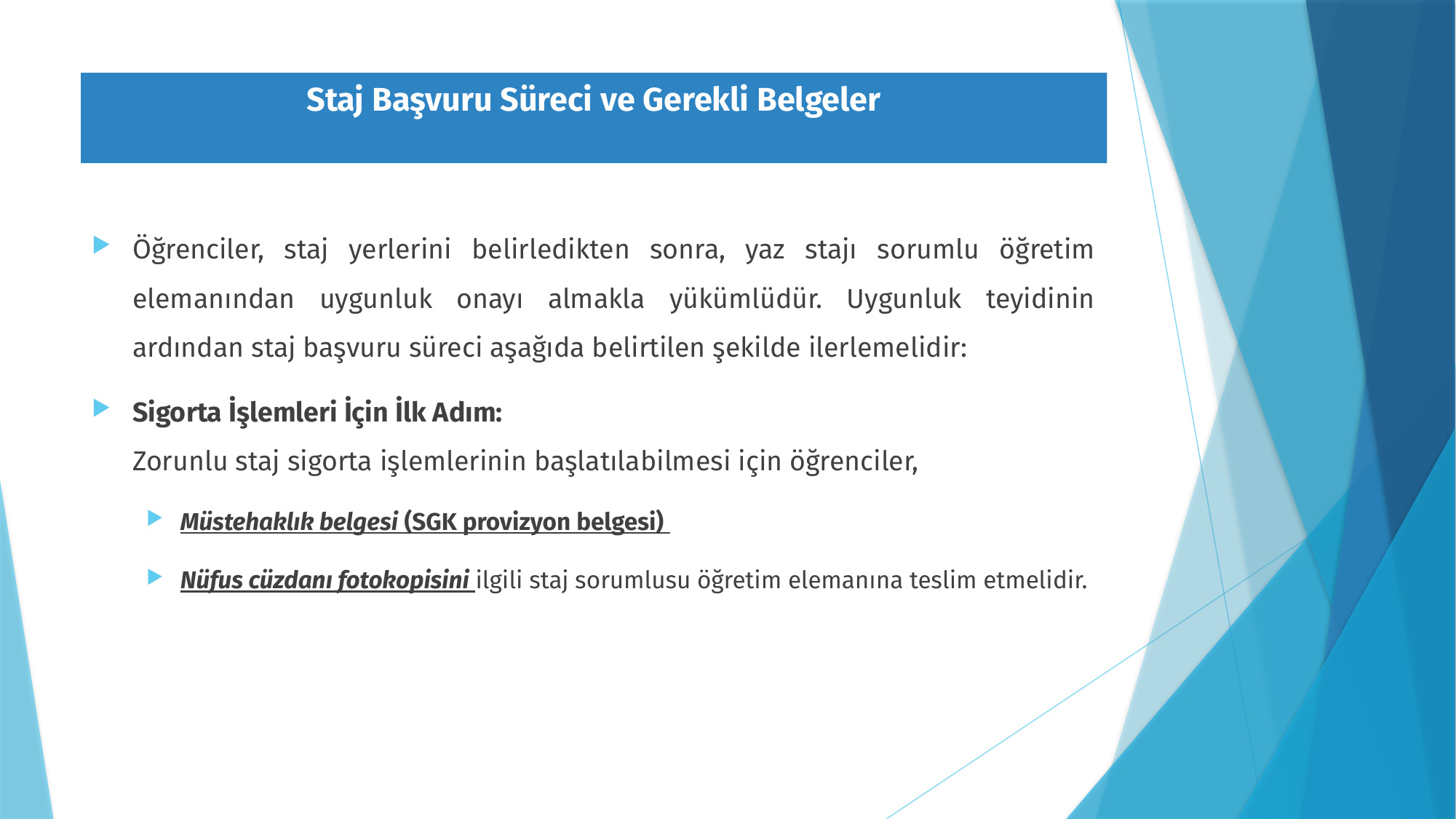

# Staj Başvuru Süreci ve Gerekli Belgeler
Öğrenciler, staj yerlerini belirledikten sonra, yaz stajı sorumlu öğretim elemanından uygunluk onayı almakla yükümlüdür. Uygunluk teyidinin ardından staj başvuru süreci aşağıda belirtilen şekilde ilerlemelidir:
Sigorta İşlemleri İçin İlk Adım:
Zorunlu staj sigorta işlemlerinin başlatılabilmesi için öğrenciler,
Müstehaklık belgesi (SGK provizyon belgesi)
Nüfus cüzdanı fotokopisini ilgili staj sorumlusu öğretim elemanına teslim etmelidir.